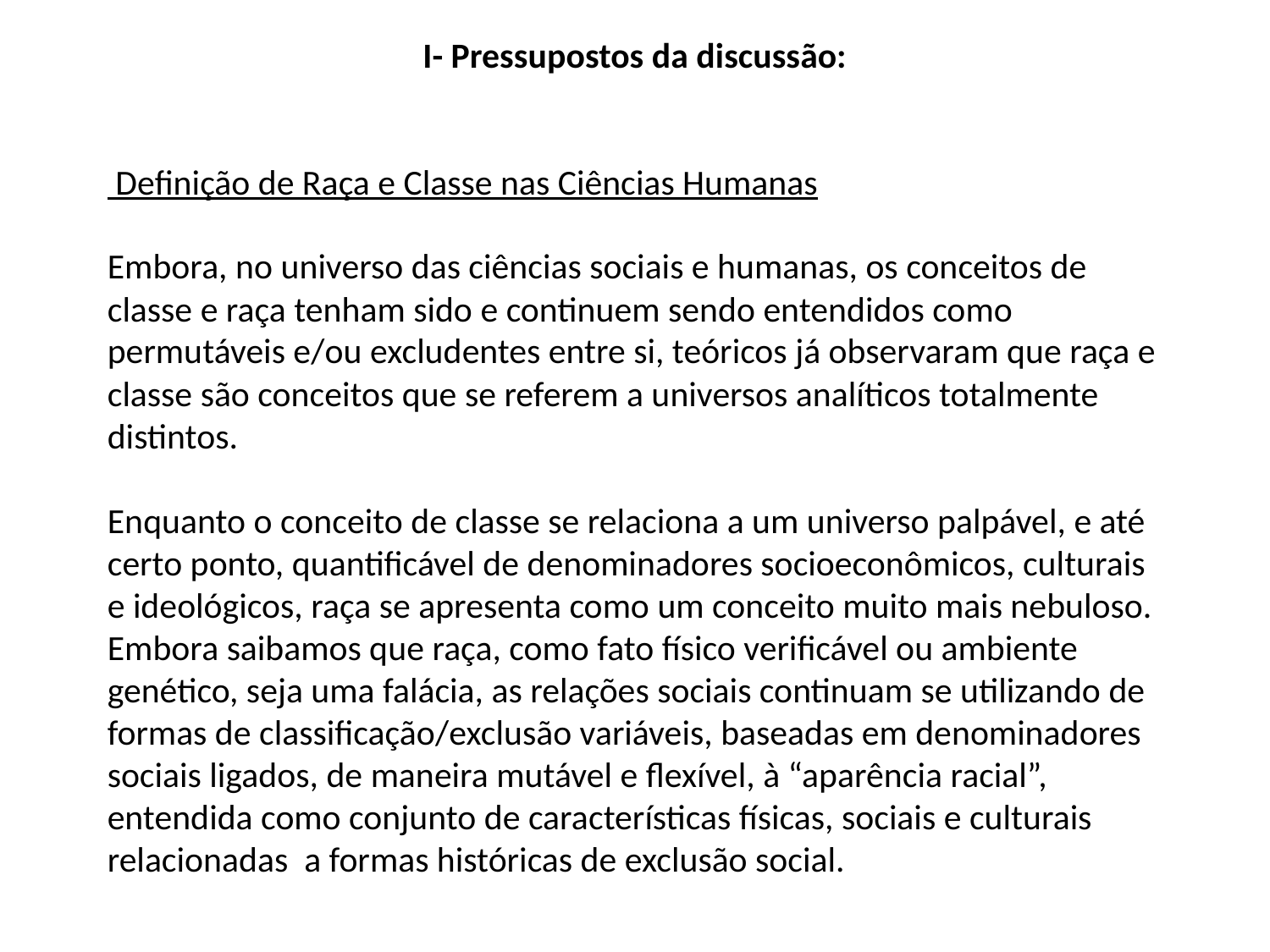

I- Pressupostos da discussão:

 Definição de Raça e Classe nas Ciências Humanas

Embora, no universo das ciências sociais e humanas, os conceitos de classe e raça tenham sido e continuem sendo entendidos como permutáveis e/ou excludentes entre si, teóricos já observaram que raça e classe são conceitos que se referem a universos analíticos totalmente distintos.

Enquanto o conceito de classe se relaciona a um universo palpável, e até certo ponto, quantificável de denominadores socioeconômicos, culturais e ideológicos, raça se apresenta como um conceito muito mais nebuloso. Embora saibamos que raça, como fato físico verificável ou ambiente genético, seja uma falácia, as relações sociais continuam se utilizando de formas de classificação/exclusão variáveis, baseadas em denominadores sociais ligados, de maneira mutável e flexível, à “aparência racial”, entendida como conjunto de características físicas, sociais e culturais relacionadas  a formas históricas de exclusão social.